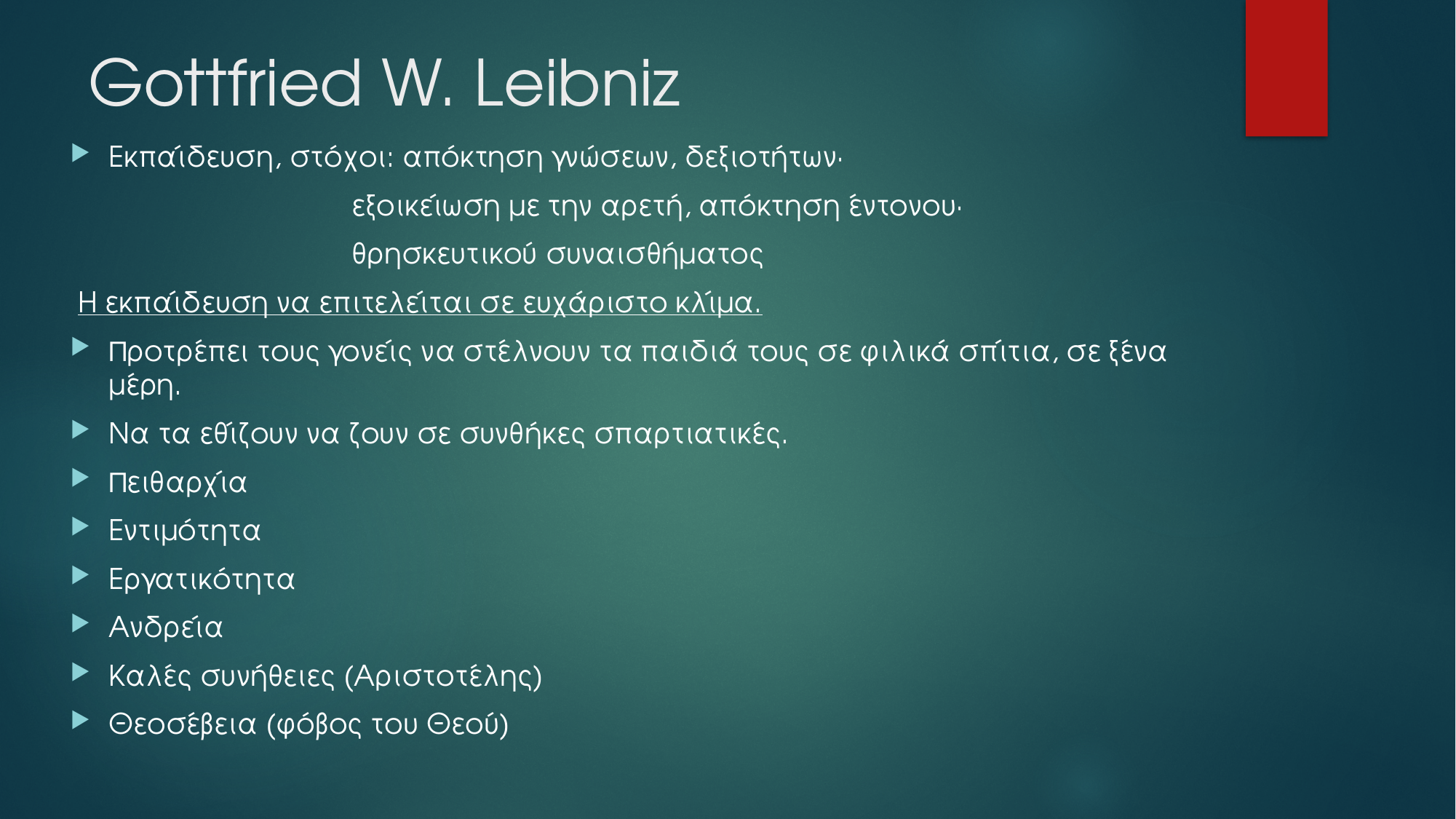

# Gottfried W. Leibniz
Εκπαίδευση, στόχοι: απόκτηση γνώσεων, δεξιοτήτων·
                                    εξοικείωση με την αρετή, απόκτηση έντονου·
                                    θρησκευτικού συναισθήματος
 Η εκπαίδευση να επιτελείται σε ευχάριστο κλίμα.
Προτρέπει τους γονείς να στέλνουν τα παιδιά τους σε φιλικά σπίτια, σε ξένα μέρη.
Να τα εθίζουν να ζουν σε συνθήκες σπαρτιατικές.
Πειθαρχία
Εντιμότητα
Εργατικότητα
Ανδρεία
Καλές συνήθειες (Αριστοτέλης)
Θεοσέβεια (φόβος του Θεού)